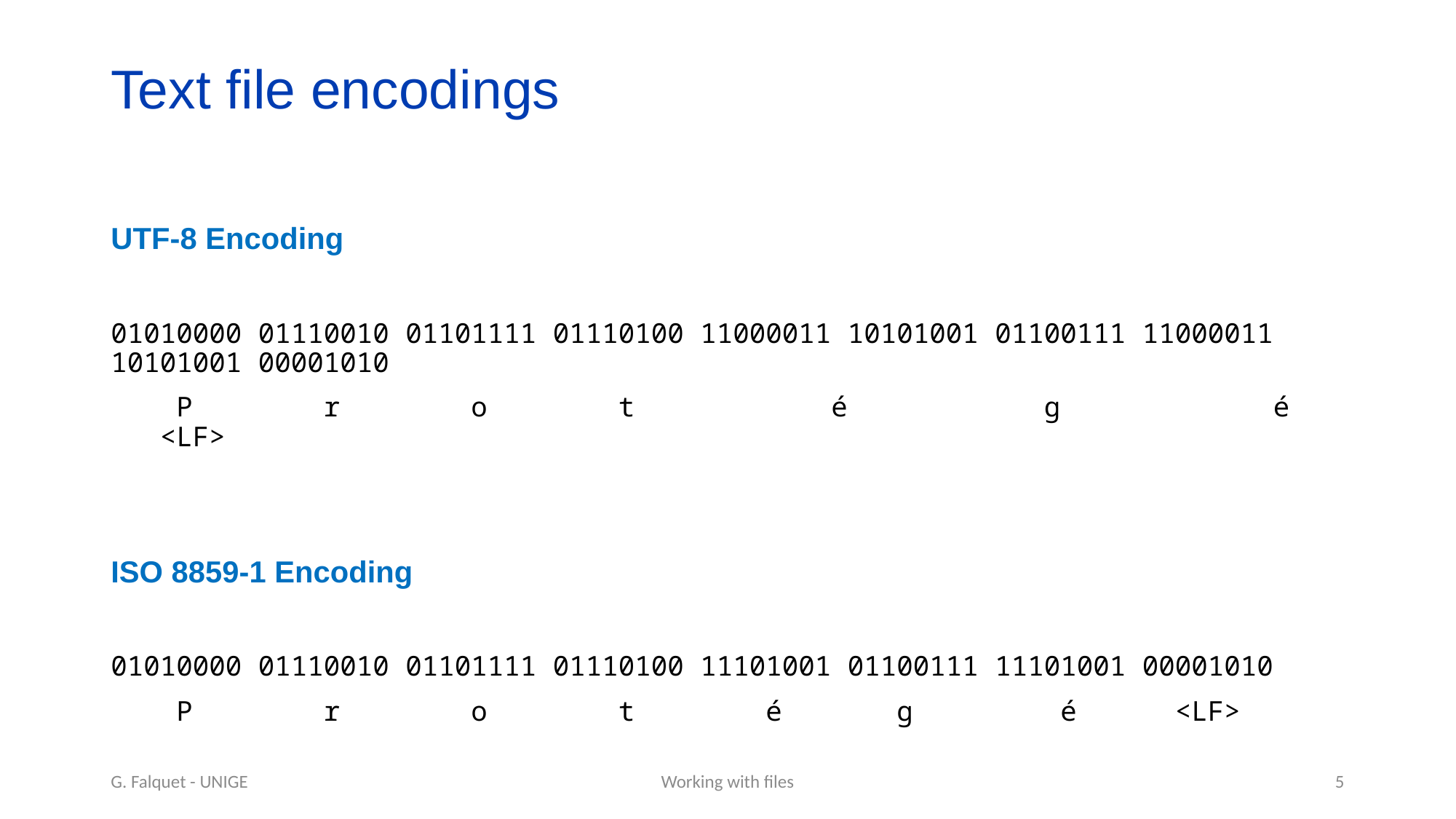

# Text file encodings
UTF-8 Encoding

01010000 01110010 01101111 01110100 11000011 10101001 01100111 11000011 10101001 00001010
    P        r        o        t            é            g             é           <LF>

ISO 8859-1 Encoding

01010000 01110010 01101111 01110100 11101001 01100111 11101001 00001010
    P        r        o        t        é       g         é      <LF>

G. Falquet - UNIGE
Working with files
5